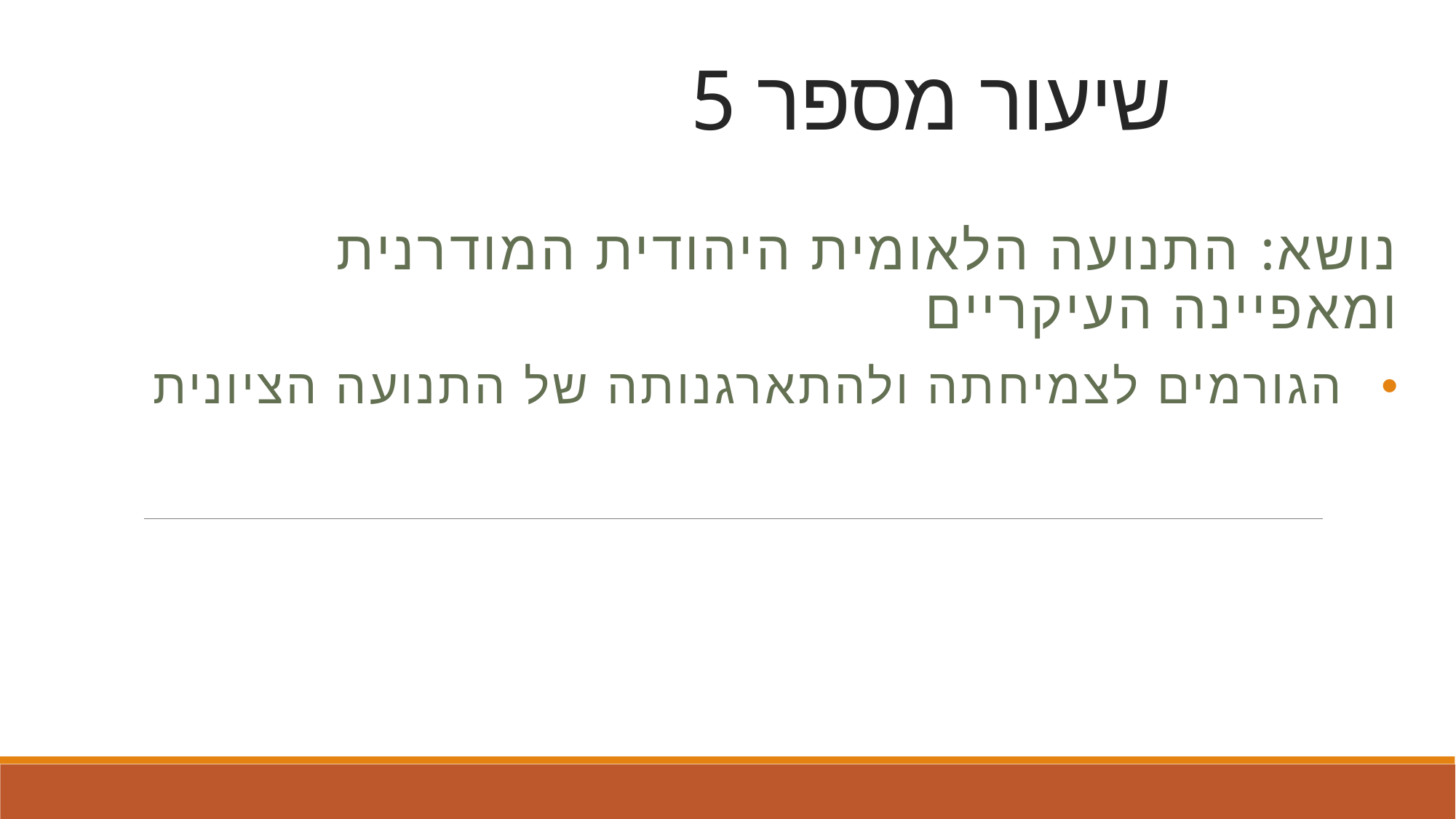

# שיעור מספר 5
נושא: התנועה הלאומית היהודית המודרנית ומאפיינה העיקריים
הגורמים לצמיחתה ולהתארגנותה של התנועה הציונית